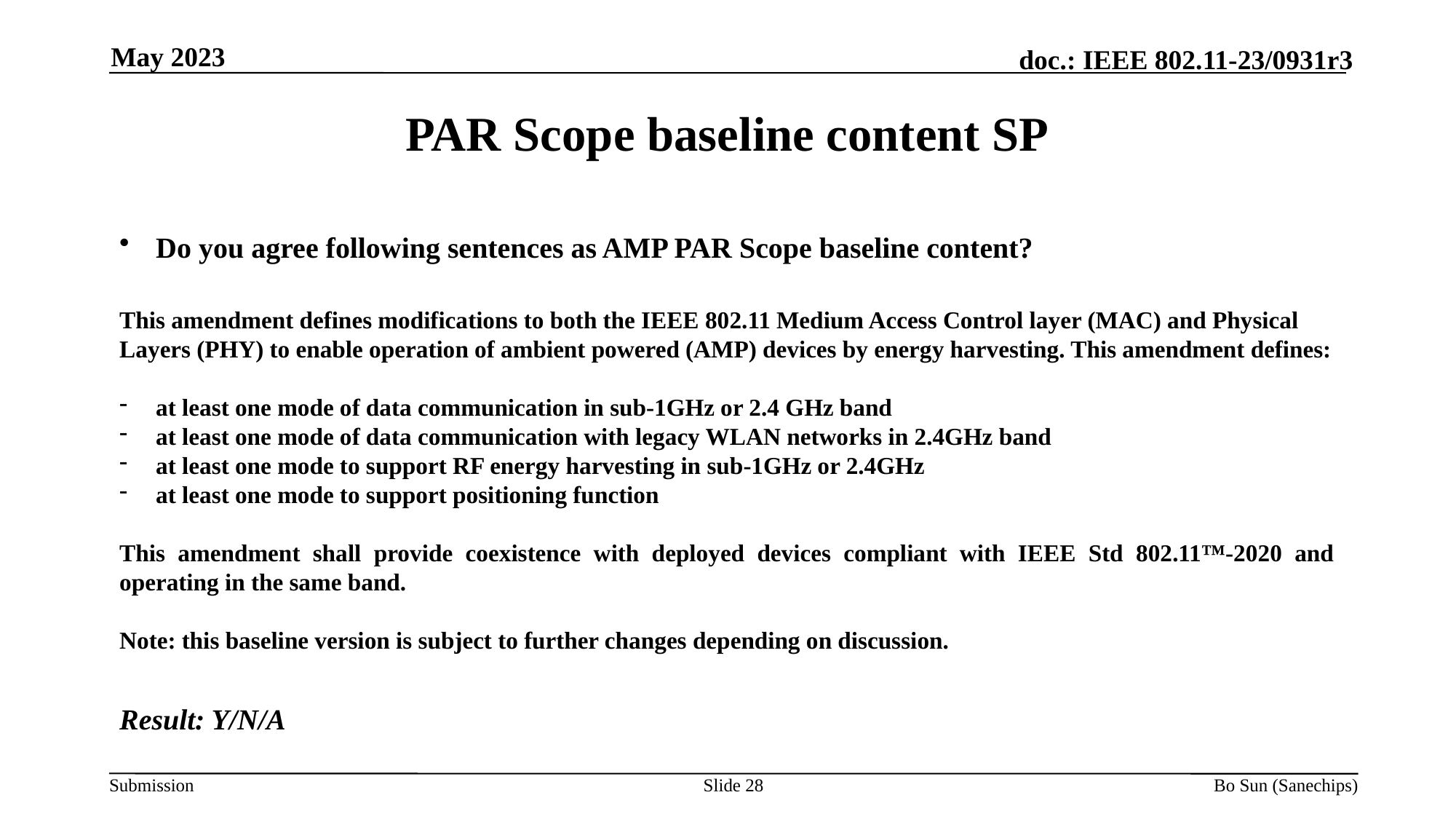

May 2023
PAR Scope baseline content SP
Do you agree following sentences as AMP PAR Scope baseline content?

This amendment defines modifications to both the IEEE 802.11 Medium Access Control layer (MAC) and Physical Layers (PHY) to enable operation of ambient powered (AMP) devices by energy harvesting. This amendment defines:

at least one mode of data communication in sub-1GHz or 2.4 GHz band
at least one mode of data communication with legacy WLAN networks in 2.4GHz band
at least one mode to support RF energy harvesting in sub-1GHz or 2.4GHz
at least one mode to support positioning function

This amendment shall provide coexistence with deployed devices compliant with IEEE Std 802.11™-2020 and operating in the same band.

Note: this baseline version is subject to further changes depending on discussion.

Result: Y/N/A
Slide 28
Bo Sun (Sanechips)